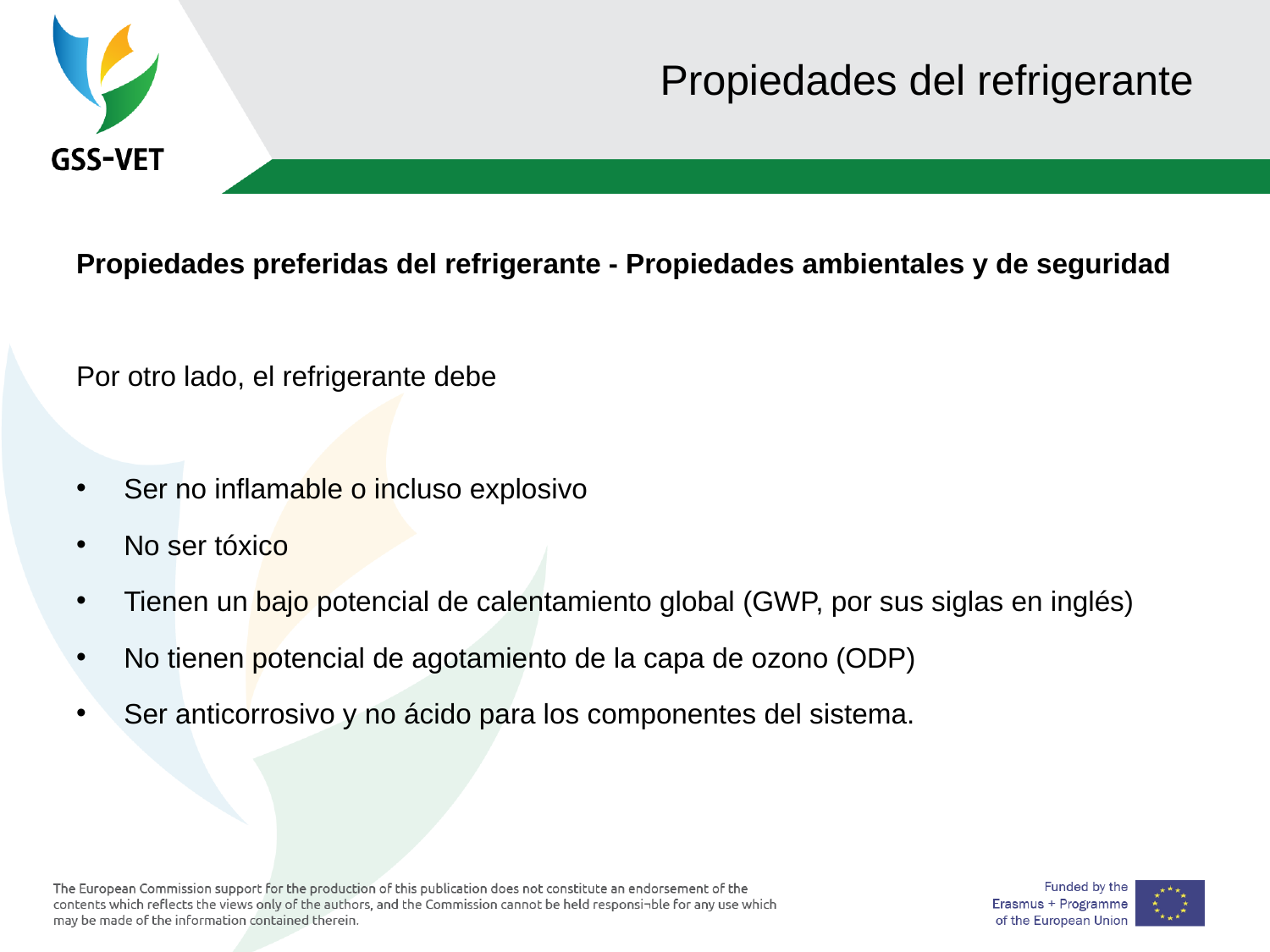

# Propiedades del refrigerante
Propiedades preferidas del refrigerante - Propiedades ambientales y de seguridad

Por otro lado, el refrigerante debe

Ser no inflamable o incluso explosivo
No ser tóxico
Tienen un bajo potencial de calentamiento global (GWP, por sus siglas en inglés)
No tienen potencial de agotamiento de la capa de ozono (ODP)
Ser anticorrosivo y no ácido para los componentes del sistema.